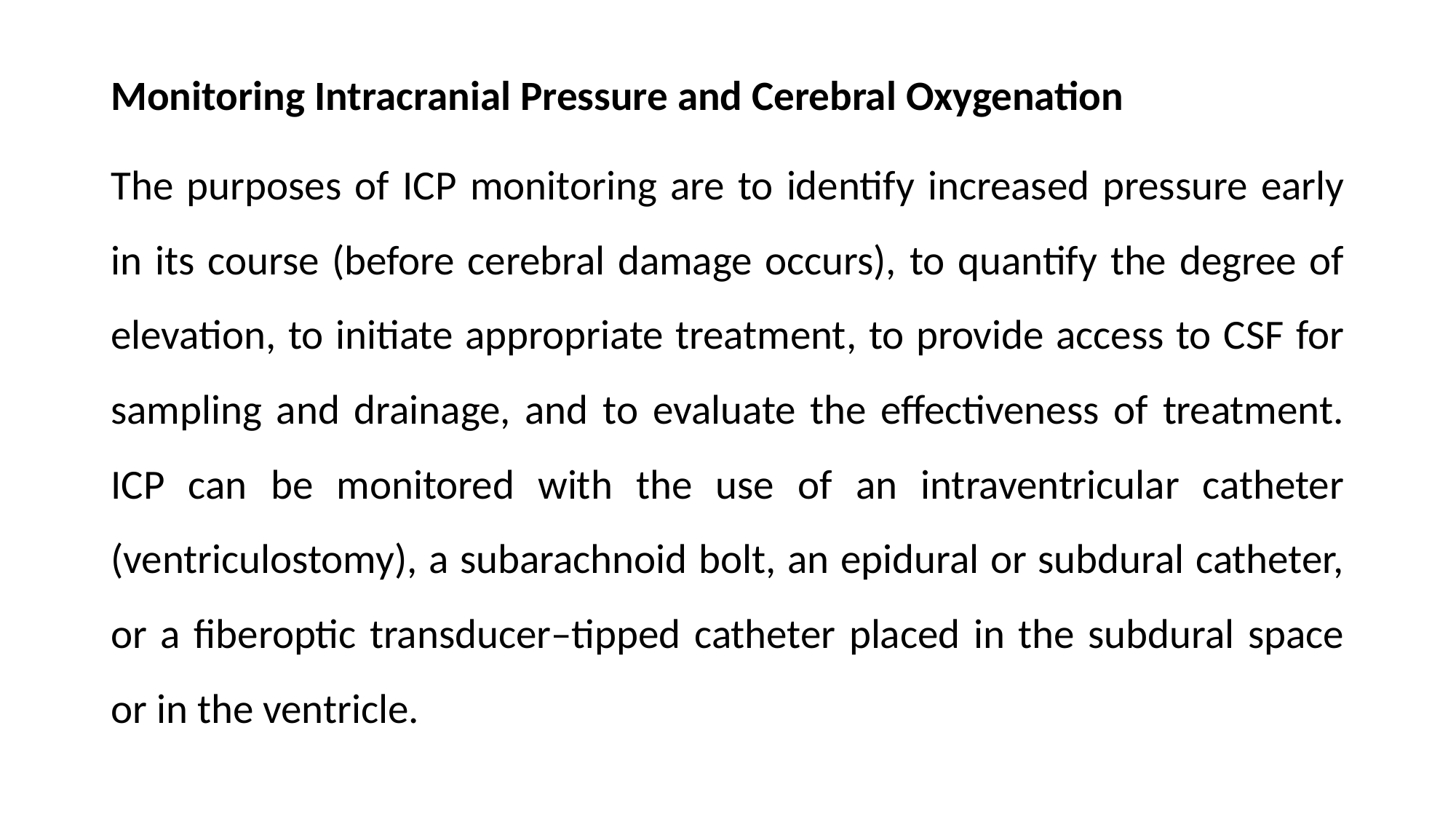

Monitoring Intracranial Pressure and Cerebral Oxygenation
The purposes of ICP monitoring are to identify increased pressure early in its course (before cerebral damage occurs), to quantify the degree of elevation, to initiate appropriate treatment, to provide access to CSF for sampling and drainage, and to evaluate the effectiveness of treatment. ICP can be monitored with the use of an intraventricular catheter (ventriculostomy), a subarachnoid bolt, an epidural or subdural catheter, or a fiberoptic transducer–tipped catheter placed in the subdural space or in the ventricle.